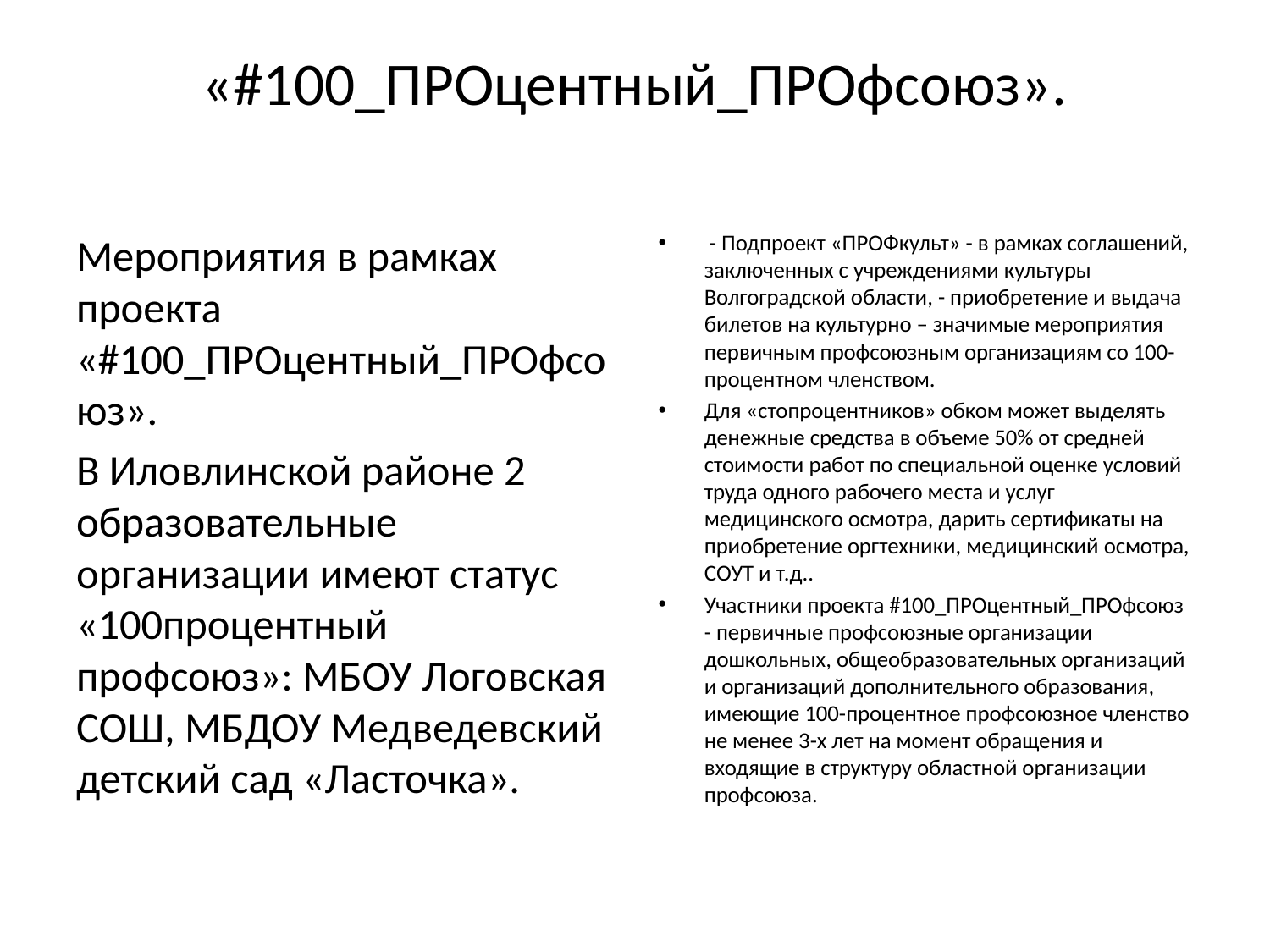

# «#100_ПРОцентный_ПРОфсоюз».
Мероприятия в рамках проекта «#100_ПРОцентный_ПРОфсоюз».
В Иловлинской районе 2 образовательные организации имеют статус «100процентный профсоюз»: МБОУ Логовская СОШ, МБДОУ Медведевский детский сад «Ласточка».
 - Подпроект «ПРОФкульт» - в рамках соглашений, заключенных с учреждениями культуры Волгоградской области, - приобретение и выдача билетов на культурно – значимые мероприятия первичным профсоюзным организациям со 100-процентном членством.
Для «стопроцентников» обком может выделять денежные средства в объеме 50% от средней стоимости работ по специальной оценке условий труда одного рабочего места и услуг медицинского осмотра, дарить сертификаты на приобретение оргтехники, медицинский осмотра, СОУТ и т.д..
Участники проекта #100_ПРОцентный_ПРОфсоюз - первичные профсоюзные организации дошкольных, общеобразовательных организаций и организаций дополнительного образования, имеющие 100-процентное профсоюзное членство не менее 3-х лет на момент обращения и входящие в структуру областной организации профсоюза.